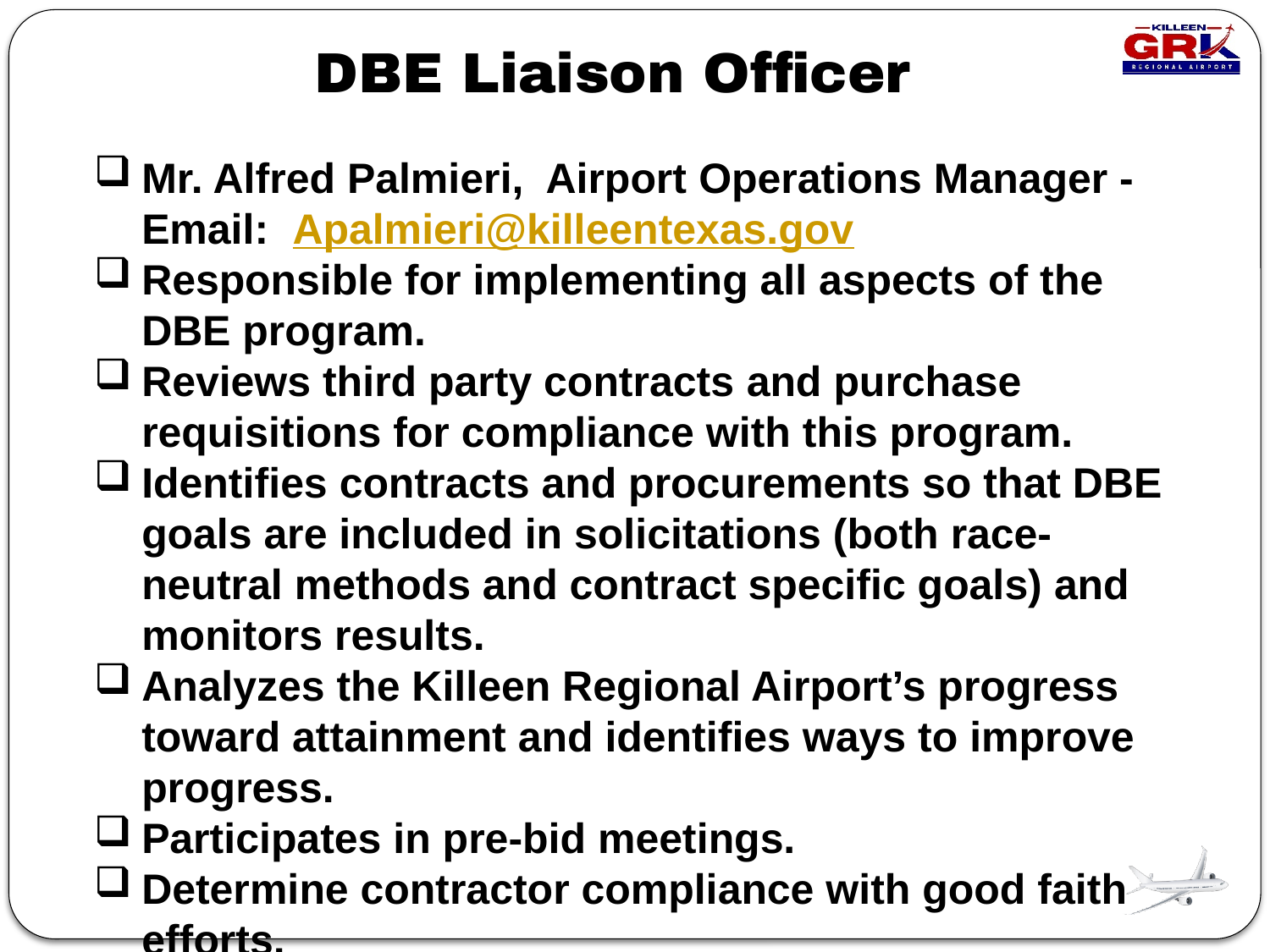

DBE Liaison Officer
Mr. Alfred Palmieri,  Airport Operations Manager - Email:  Apalmieri@killeentexas.gov
Responsible for implementing all aspects of the DBE program.
Reviews third party contracts and purchase requisitions for compliance with this program.
Identifies contracts and procurements so that DBE goals are included in solicitations (both race-neutral methods and contract specific goals) and monitors results.
Analyzes the Killeen Regional Airport’s progress toward attainment and identifies ways to improve progress.
Participates in pre-bid meetings.
Determine contractor compliance with good faith efforts.